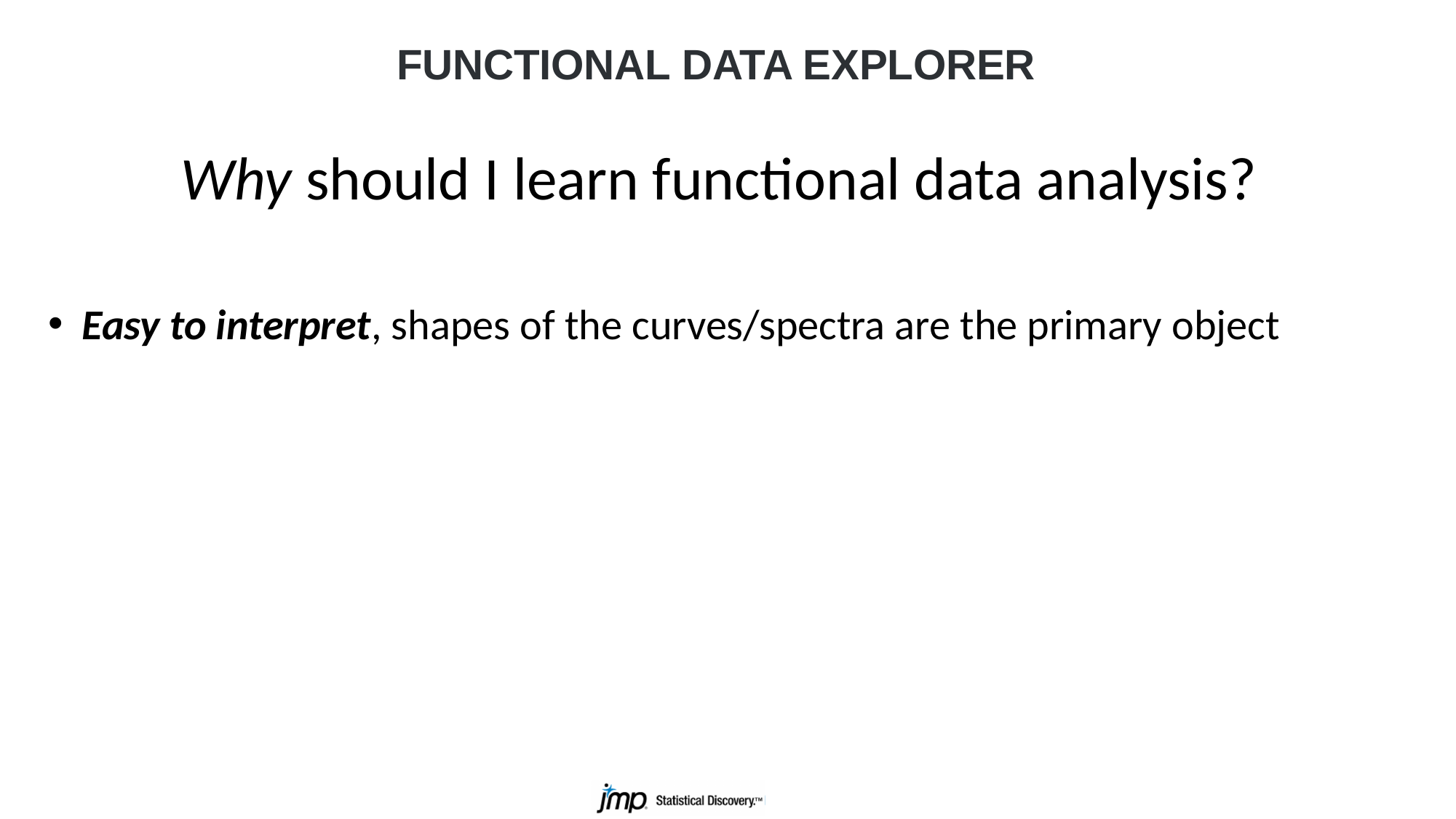

Why should I learn functional data analysis?

FUNCTIONAL DATA EXPLORER

Easy to interpret, shapes of the curves/spectra are the primary object